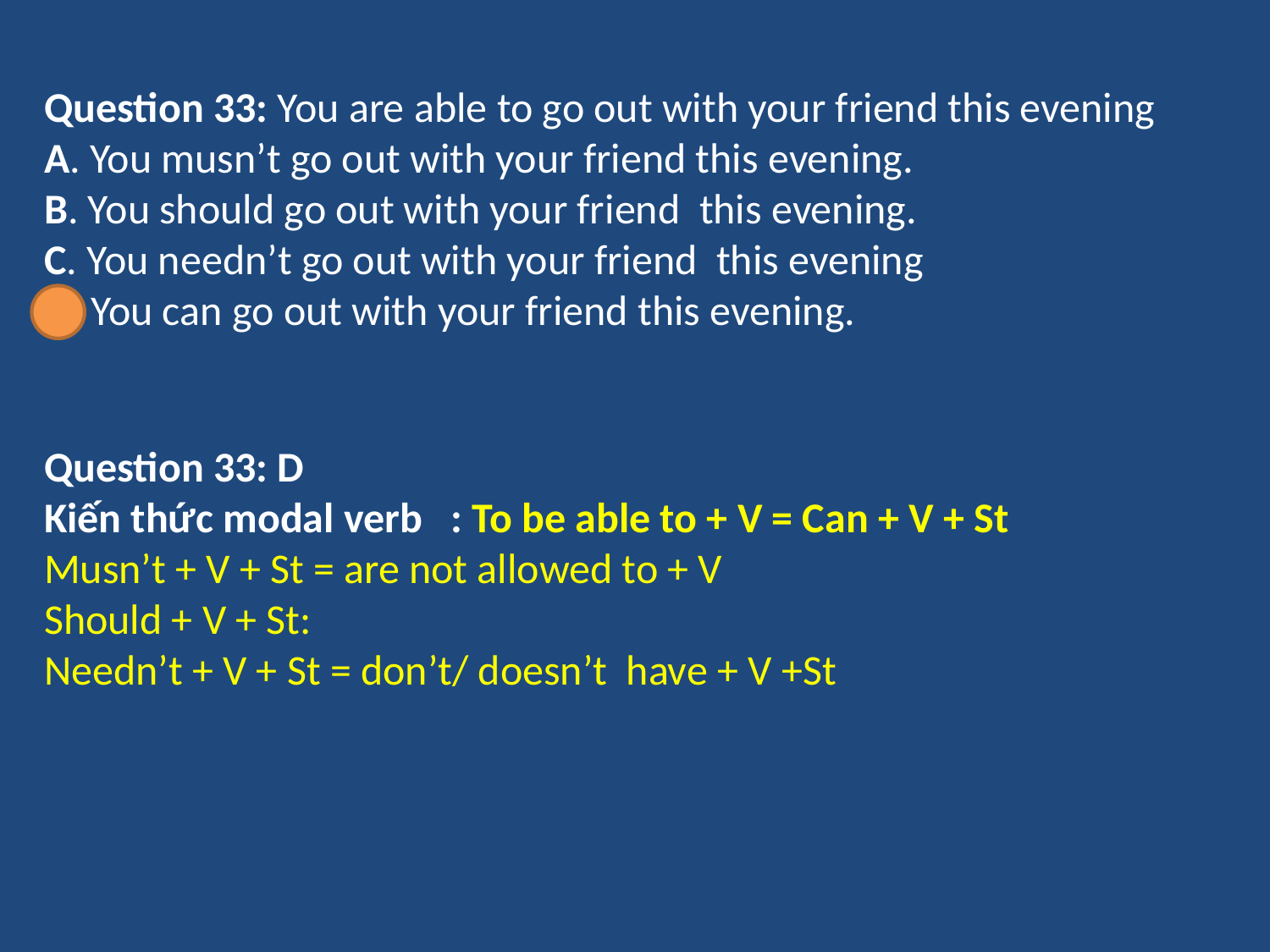

Question 33: You are able to go out with your friend this evening
A. You musn’t go out with your friend this evening.
B. You should go out with your friend  this evening.
C. You needn’t go out with your friend  this evening
D. You can go out with your friend this evening.

Question 33: D
Kiến thức modal verb   : To be able to + V = Can + V + St
Musn’t + V + St = are not allowed to + V
Should + V + St:
Needn’t + V + St = don’t/ doesn’t  have + V +St